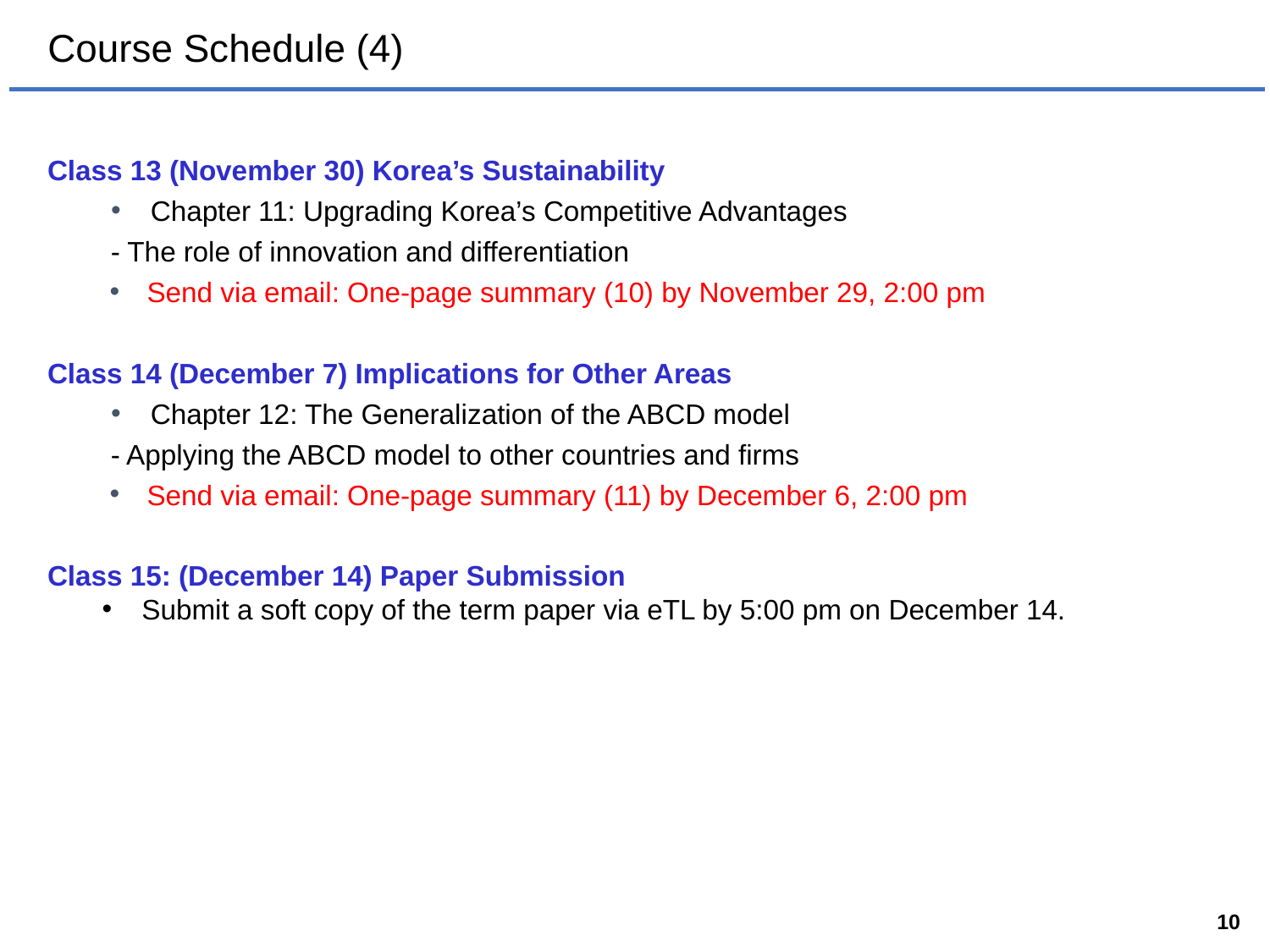

# Course Schedule (4)

Class 13 (November 30) Korea’s Sustainability
Chapter 11: Upgrading Korea’s Competitive Advantages
  - The role of innovation and differentiation
Send via email: One-page summary (10) by November 29, 2:00 pm

Class 14 (December 7) Implications for Other Areas
Chapter 12: The Generalization of the ABCD model
  - Applying the ABCD model to other countries and firms
Send via email: One-page summary (11) by December 6, 2:00 pm

Class 15: (December 14) Paper Submission
Submit a soft copy of the term paper via eTL by 5:00 pm on December 14.

10